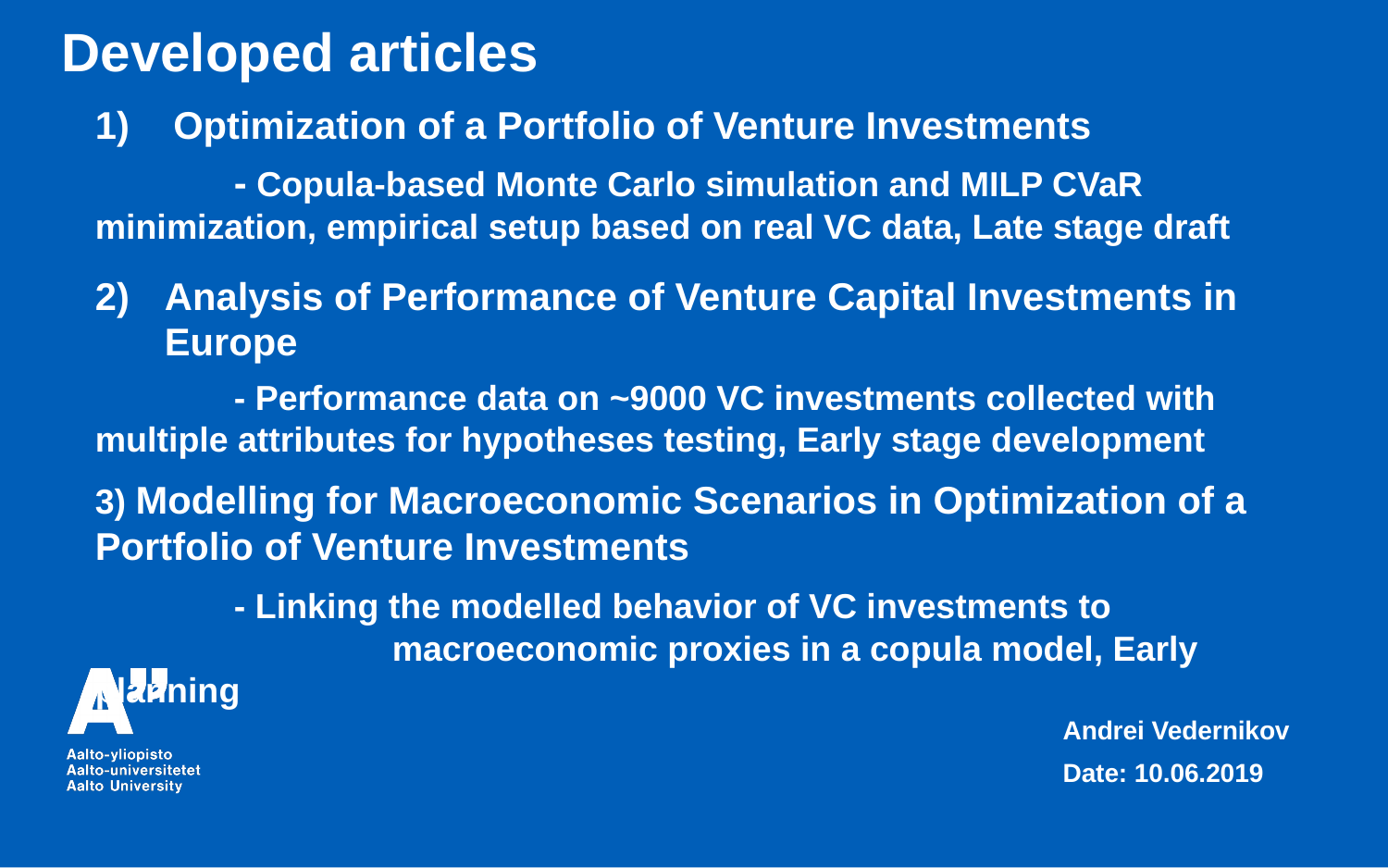

Developed articles
Optimization of a Portfolio of Venture Investments
	- Copula-based Monte Carlo simulation and MILP CVaR minimization, empirical setup based on real VC data, Late stage draft
Analysis of Performance of Venture Capital Investments in Europe
	- Performance data on ~9000 VC investments collected with multiple attributes for hypotheses testing, Early stage development
3) Modelling for Macroeconomic Scenarios in Optimization of a Portfolio of Venture Investments
	- Linking the modelled behavior of VC investments to 	  	  	  macroeconomic proxies in a copula model, Early planning
Andrei Vedernikov
Date: 10.06.2019